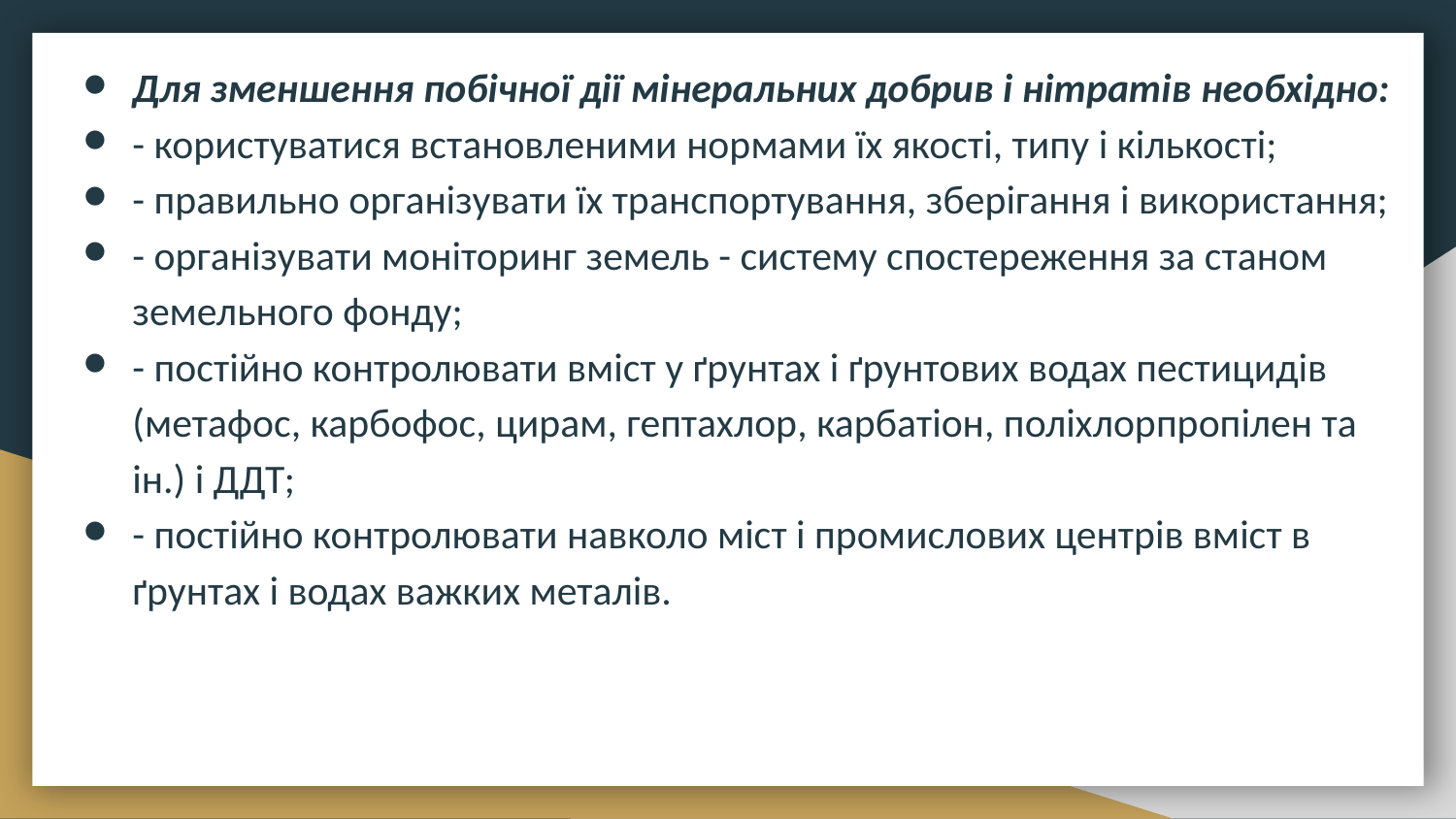

Для зменшення побічної дії мінеральних добрив і нітратів необхідно:
- користуватися встановленими нормами їх якості, типу і кількості;
- правильно організувати їх транспортування, зберігання і використання;
- організувати моніторинг земель - систему спостереження за станом земельного фонду;
- постійно контролювати вміст у ґрунтах і ґрунтових водах пестицидів (метафос, карбофос, цирам, гептахлор, карбатіон, поліхлорпропілен та ін.) і ДДТ;
- постійно контролювати навколо міст і промислових центрів вміст в ґрунтах і водах важких металів.